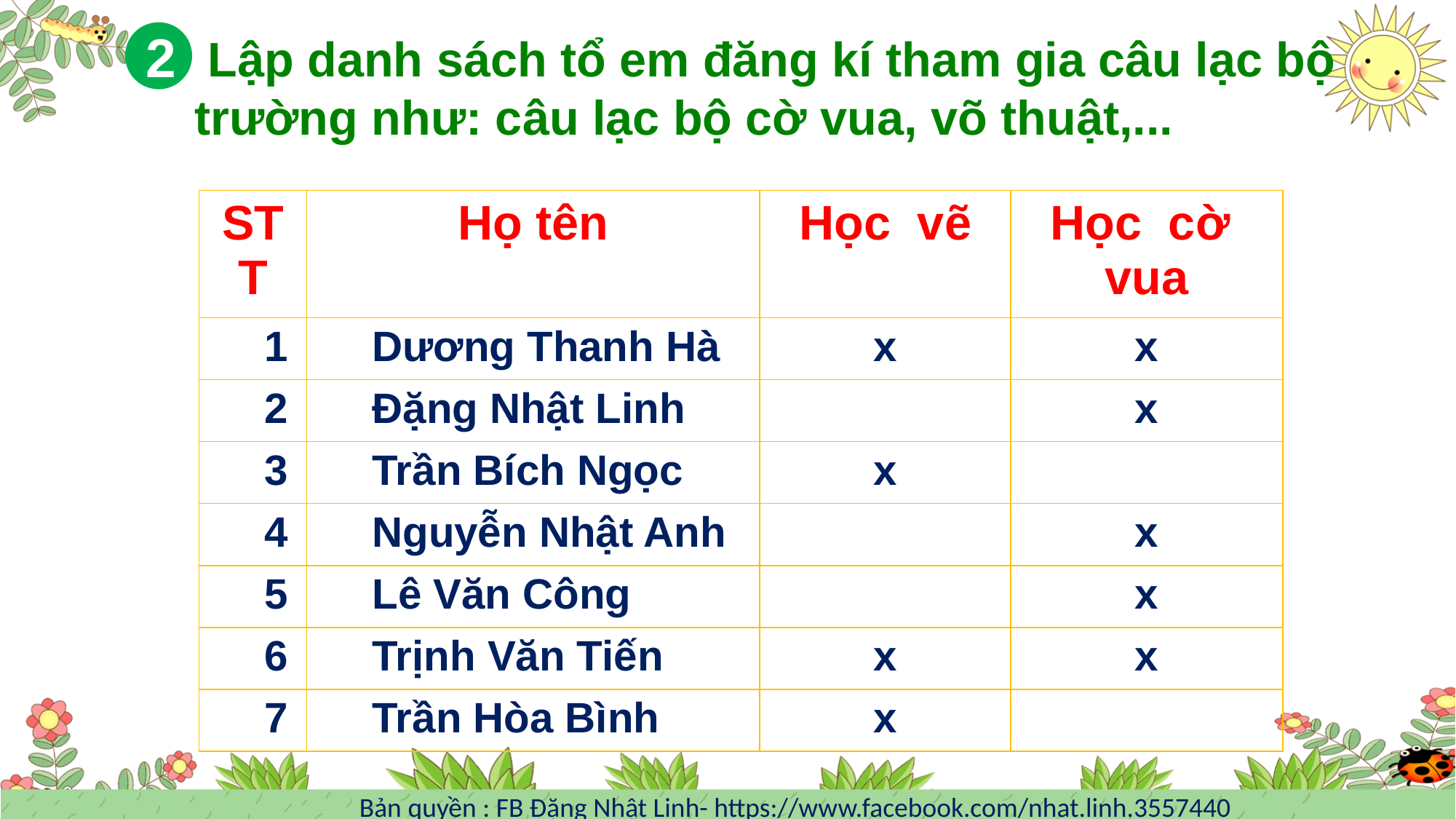

2
 Lập danh sách tổ em đăng kí tham gia câu lạc bộ trường như: câu lạc bộ cờ vua, võ thuật,...
| STT | Họ tên | Học vẽ | Học cờ vua |
| --- | --- | --- | --- |
| 1 | Dương Thanh Hà | x | x |
| 2 | Đặng Nhật Linh |  | x |
| 3 | Trần Bích Ngọc | x |  |
| 4 | Nguyễn Nhật Anh |  | x |
| 5 | Lê Văn Công |  | x |
| 6 | Trịnh Văn Tiến | x | x |
| 7 | Trần Hòa Bình | x |  |
Bản quyền : FB Đặng Nhật Linh- https://www.facebook.com/nhat.linh.3557440